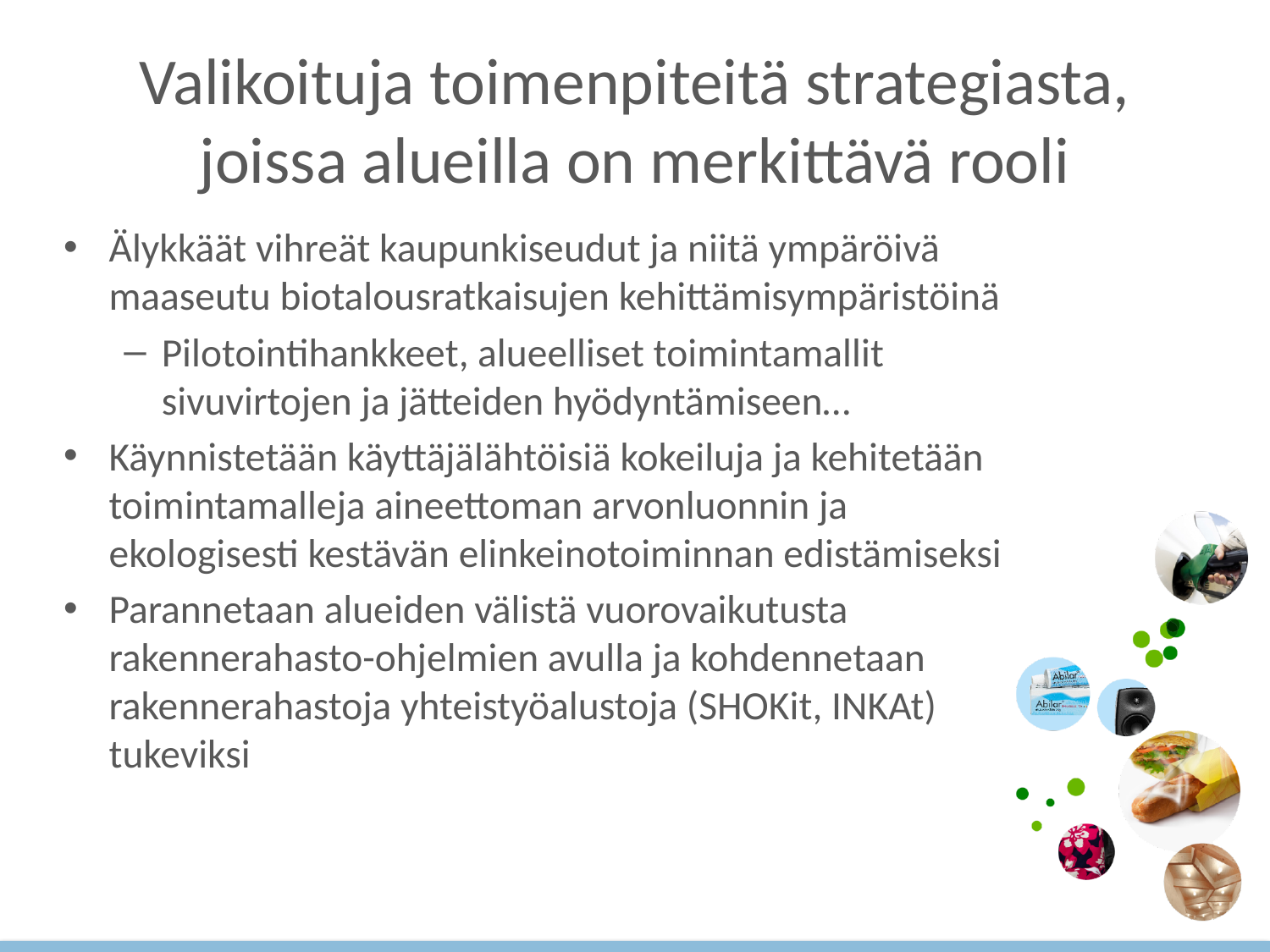

# Valikoituja toimenpiteitä strategiasta, joissa alueilla on merkittävä rooli
Älykkäät vihreät kaupunkiseudut ja niitä ympäröivä maaseutu biotalousratkaisujen kehittämisympäristöinä
Pilotointihankkeet, alueelliset toimintamallit sivuvirtojen ja jätteiden hyödyntämiseen…
Käynnistetään käyttäjälähtöisiä kokeiluja ja kehitetään toimintamalleja aineettoman arvonluonnin ja ekologisesti kestävän elinkeinotoiminnan edistämiseksi
Parannetaan alueiden välistä vuorovaikutusta rakennerahasto-ohjelmien avulla ja kohdennetaan rakennerahastoja yhteistyöalustoja (SHOKit, INKAt) tukeviksi